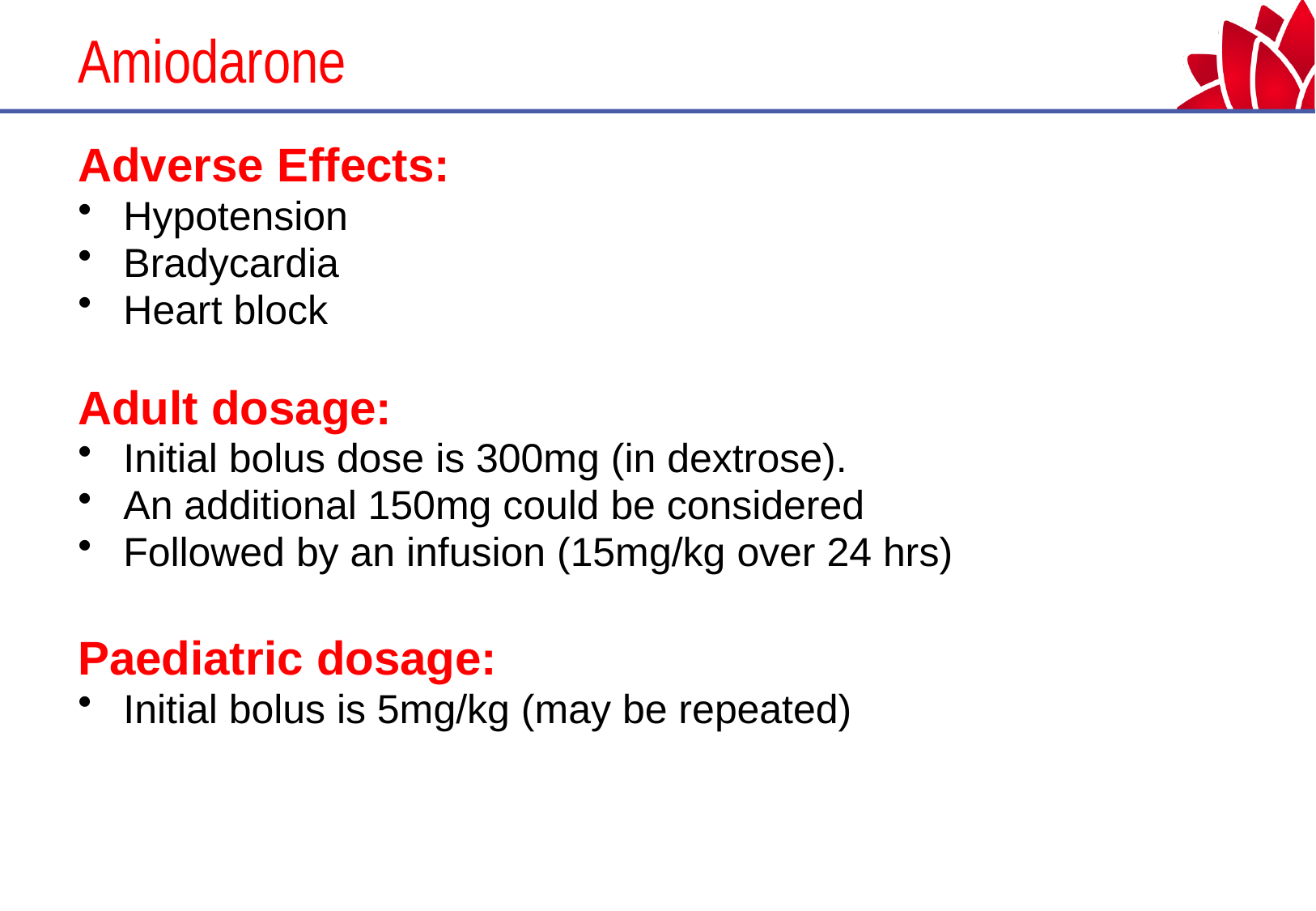

# Amiodarone
Adverse Effects:
Hypotension
Bradycardia
Heart block

Adult dosage:
Initial bolus dose is 300mg (in dextrose).
An additional 150mg could be considered
Followed by an infusion (15mg/kg over 24 hrs)

Paediatric dosage:
Initial bolus is 5mg/kg (may be repeated)